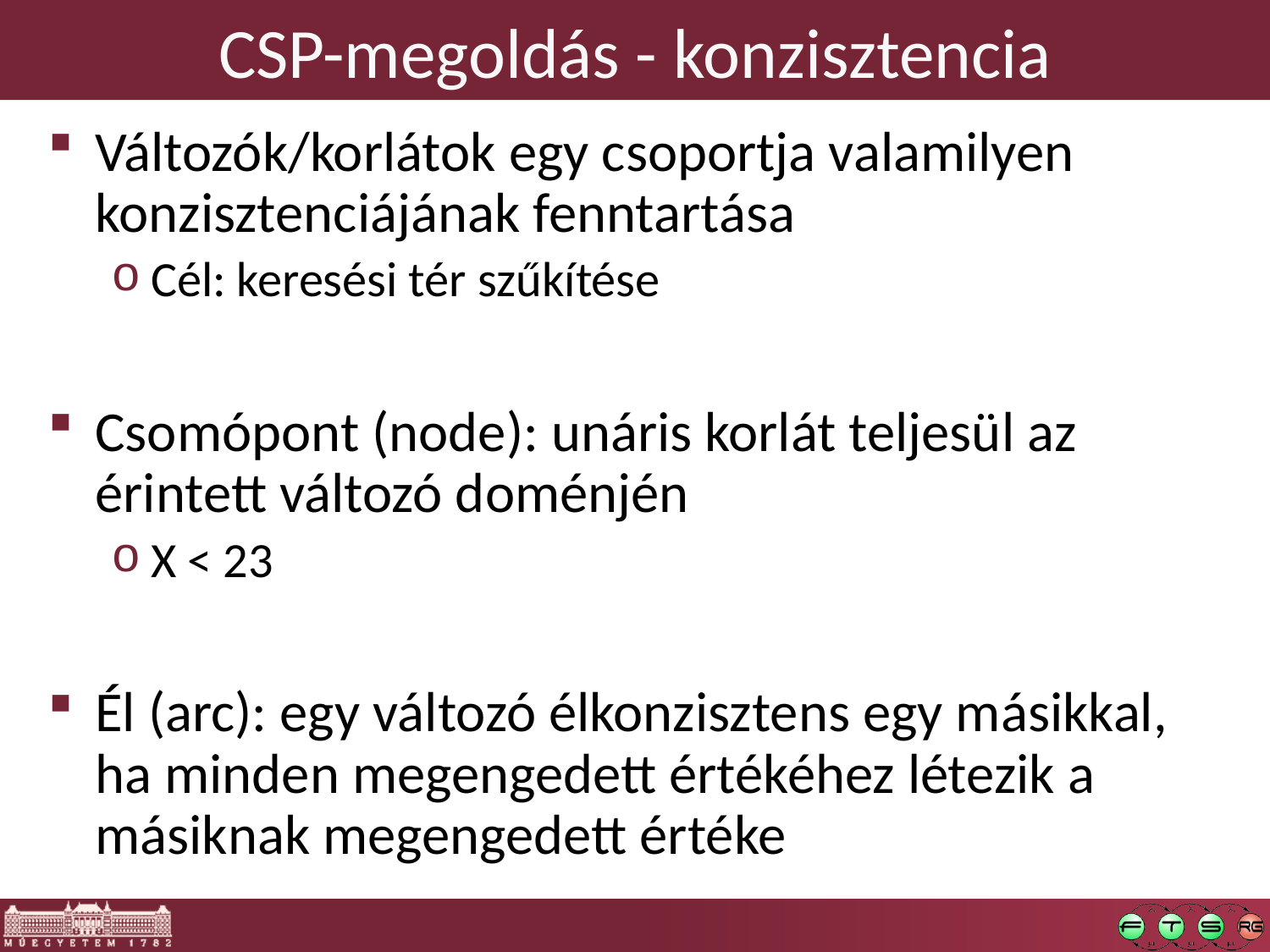

# CSP-megoldás - konzisztencia
Változók/korlátok egy csoportja valamilyen konzisztenciájának fenntartása
Cél: keresési tér szűkítése

Csomópont (node): unáris korlát teljesül az érintett változó doménjén
X < 23

Él (arc): egy változó élkonzisztens egy másikkal, ha minden megengedett értékéhez létezik a másiknak megengedett értéke